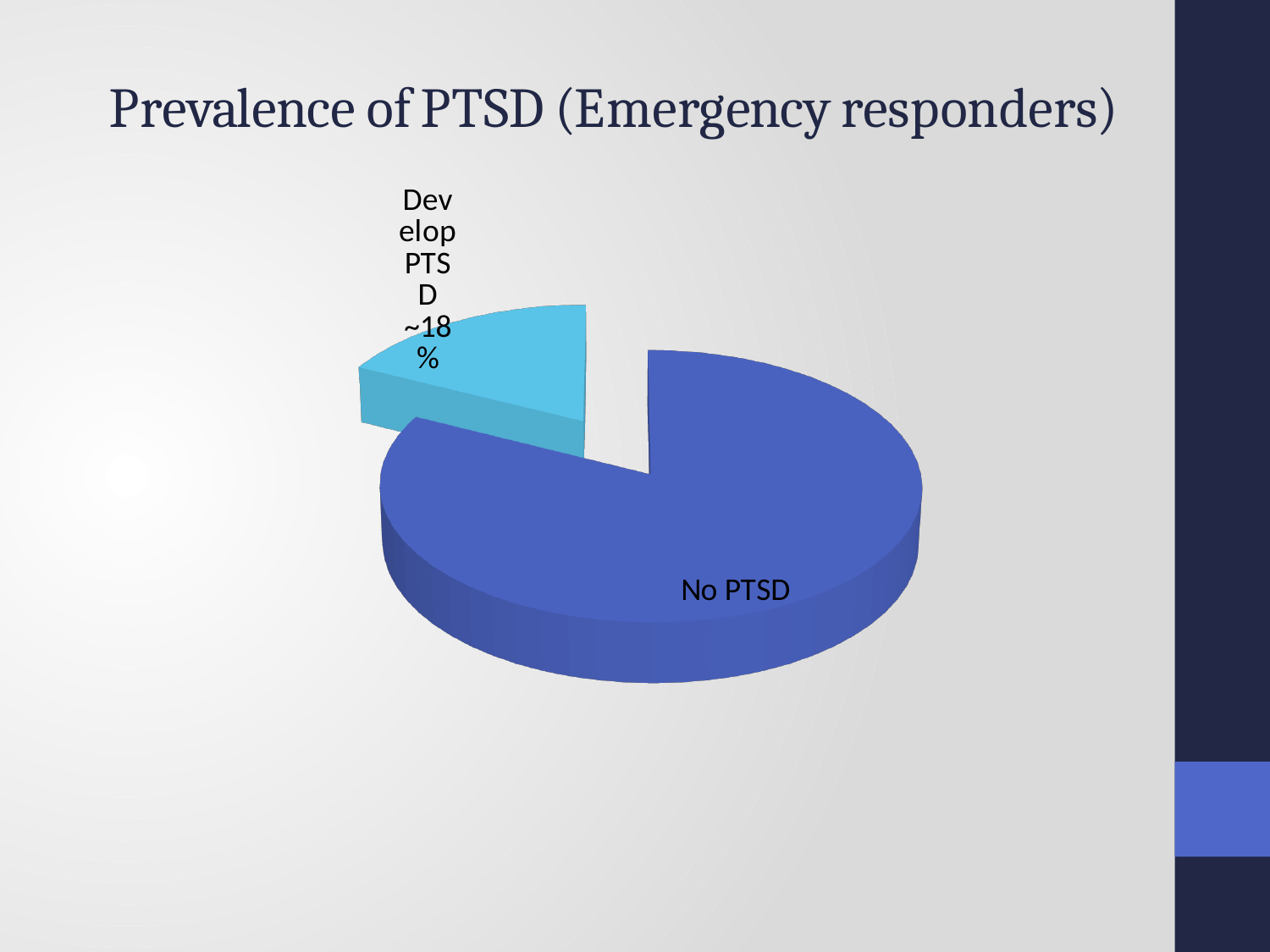

Prevalence of PTSD (Emergency responders)

[unsupported chart]